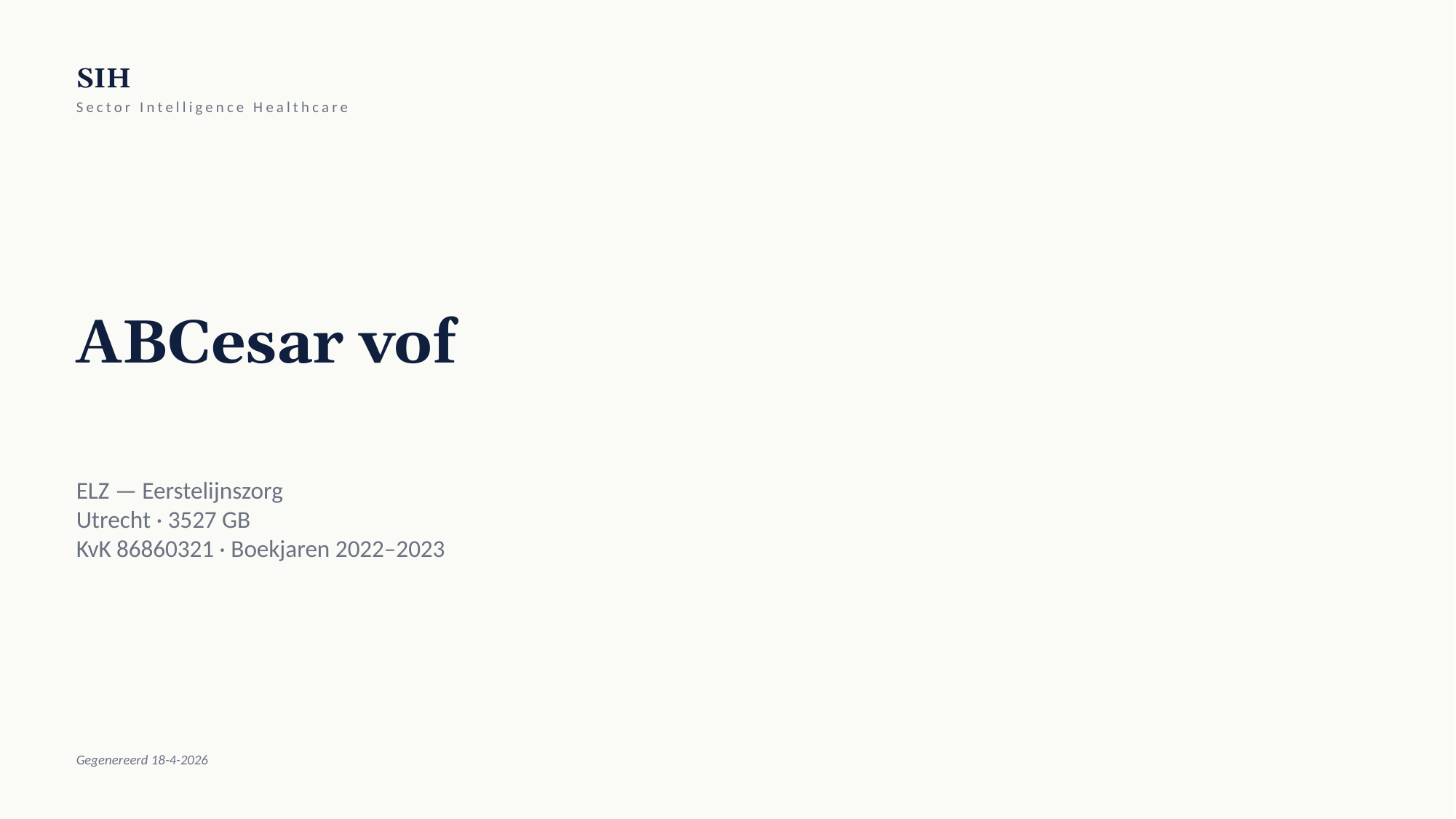

SIH
Sector Intelligence Healthcare
ABCesar vof
ELZ — Eerstelijnszorg
Utrecht · 3527 GB
KvK 86860321 · Boekjaren 2022–2023
Gegenereerd 18-4-2026